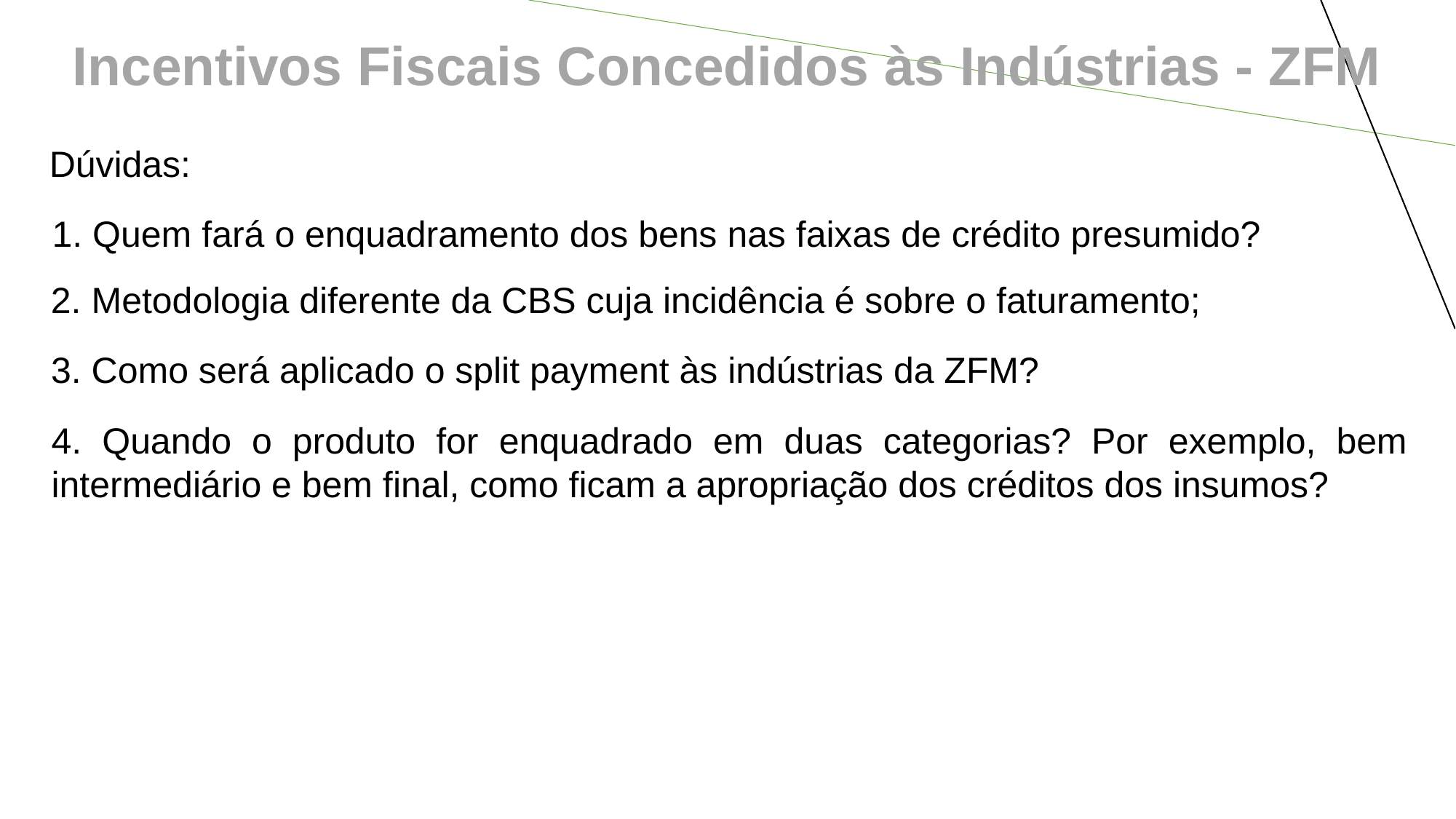

Incentivos Fiscais Concedidos às Indústrias - ZFM
Dúvidas:

1. Quem fará o enquadramento dos bens nas faixas de crédito presumido?
2. Metodologia diferente da CBS cuja incidência é sobre o faturamento;

3. Como será aplicado o split payment às indústrias da ZFM?
4. Quando o produto for enquadrado em duas categorias? Por exemplo, bem intermediário e bem final, como ficam a apropriação dos créditos dos insumos?